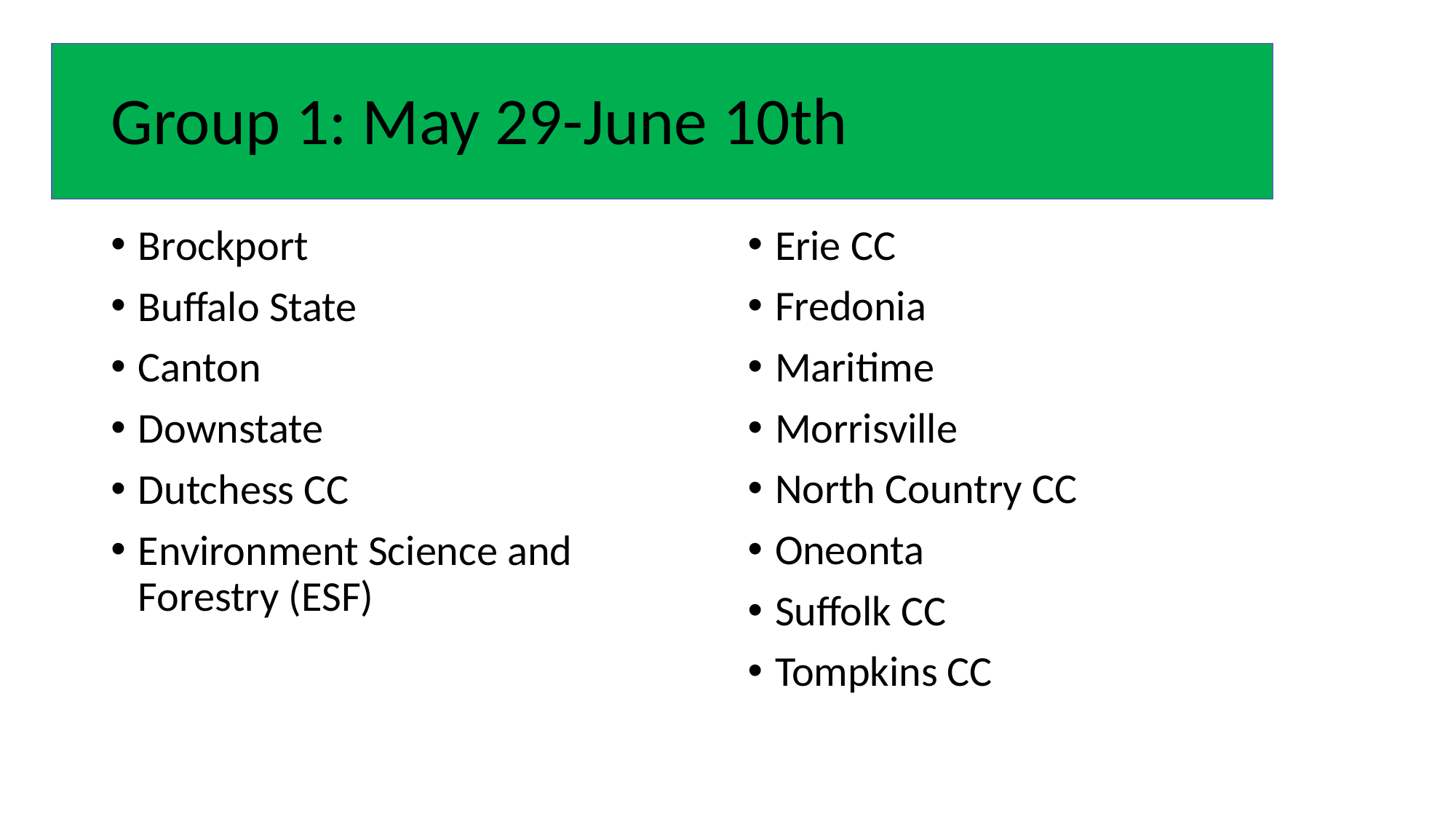

# Group 1: May 29-June 10th

Brockport
Buffalo State
Canton
Downstate
Dutchess CC
Environment Science and Forestry (ESF)
Erie CC
Fredonia
Maritime
Morrisville
North Country CC
Oneonta
Suffolk CC
Tompkins CC